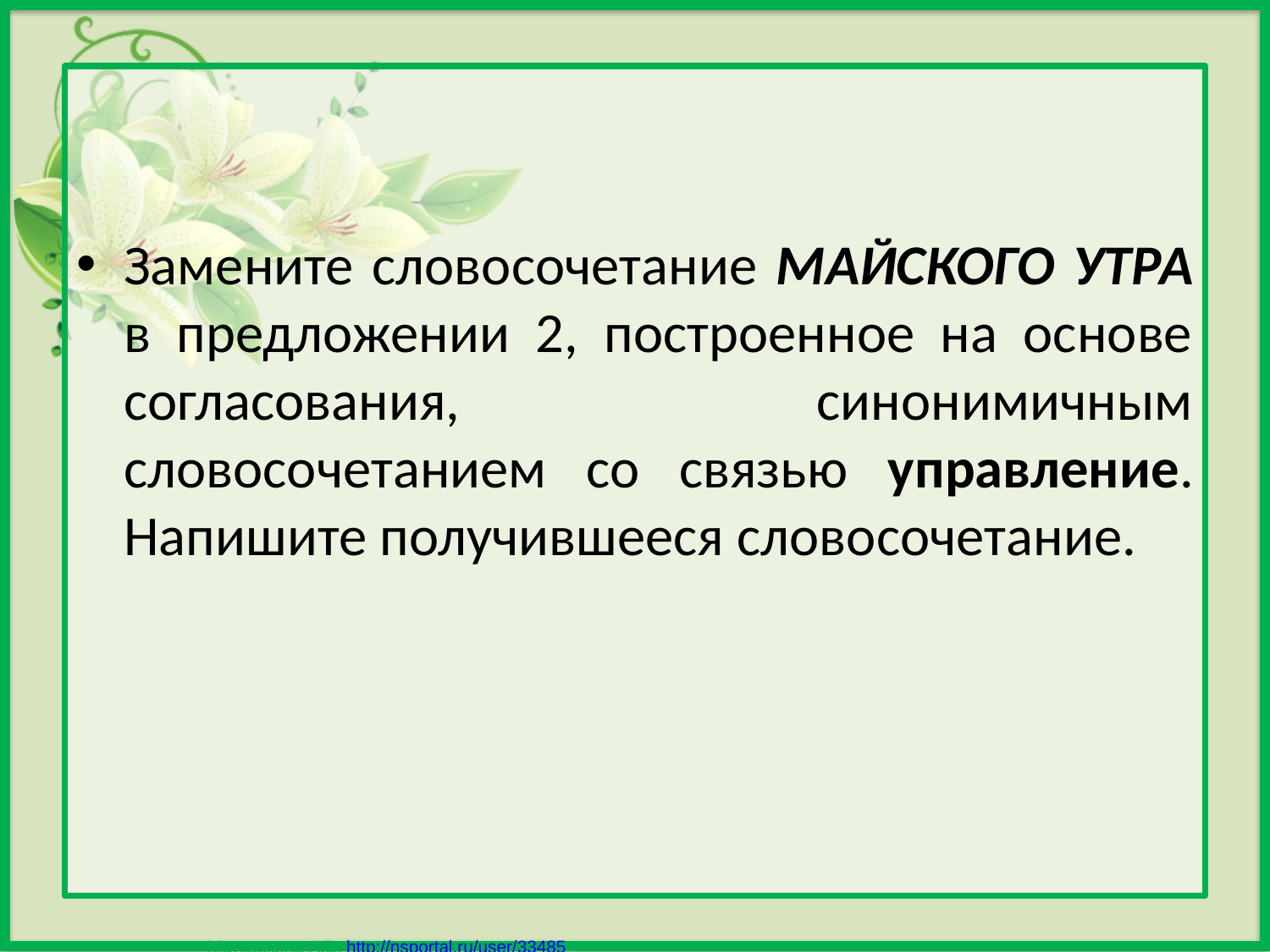

Замените словосочетание МАЙСКОГО УТРА в предложении 2, построенное на основе согласования, синонимичным словосочетанием со связью управление. Напишите получившееся словосочетание.